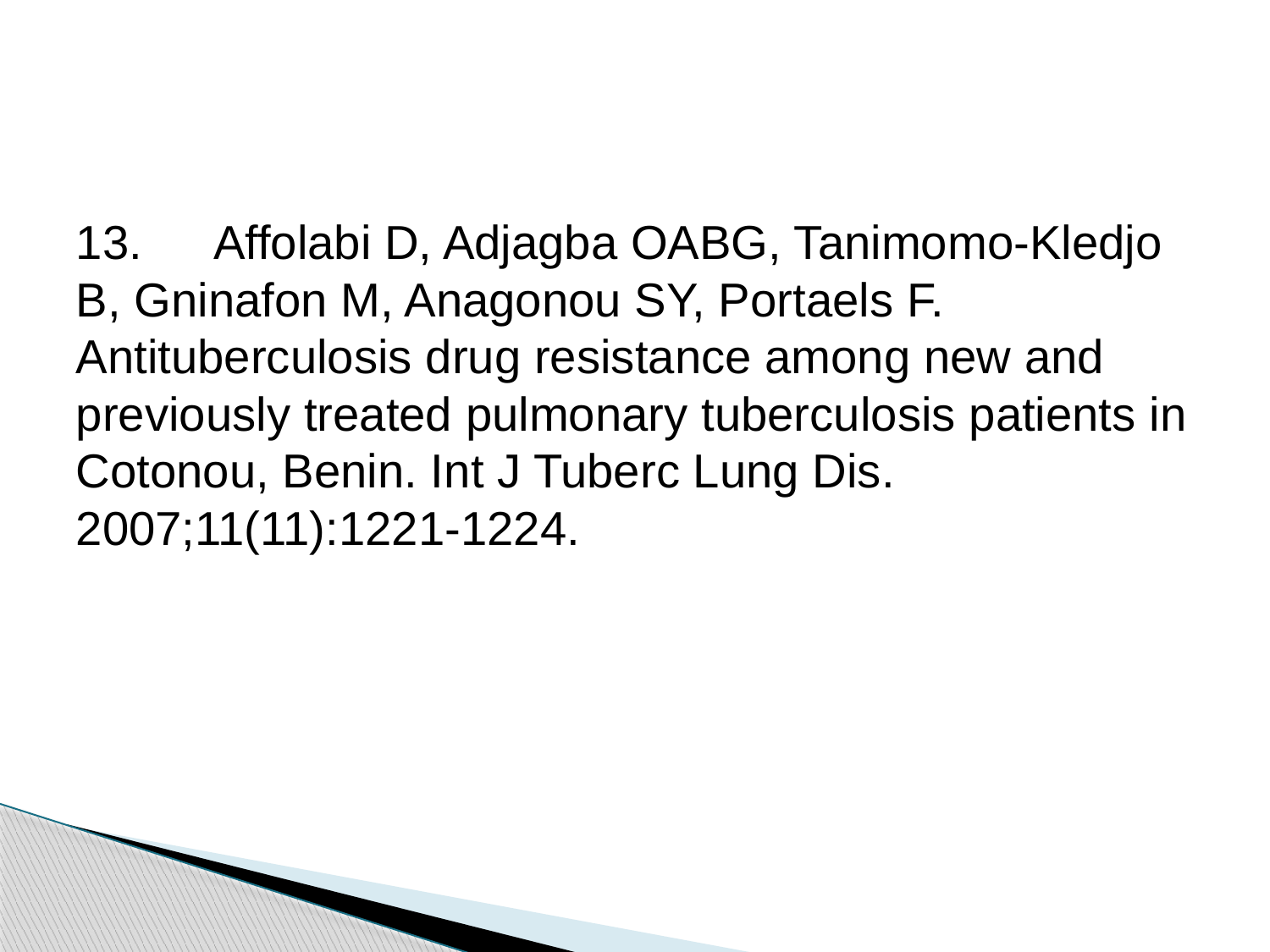

13.	 Affolabi D, Adjagba OABG, Tanimomo-Kledjo B, Gninafon M, Anagonou SY, Portaels F. Antituberculosis drug resistance among new and previously treated pulmonary tuberculosis patients in Cotonou, Benin. Int J Tuberc Lung Dis. 2007;11(11):1221-1224.